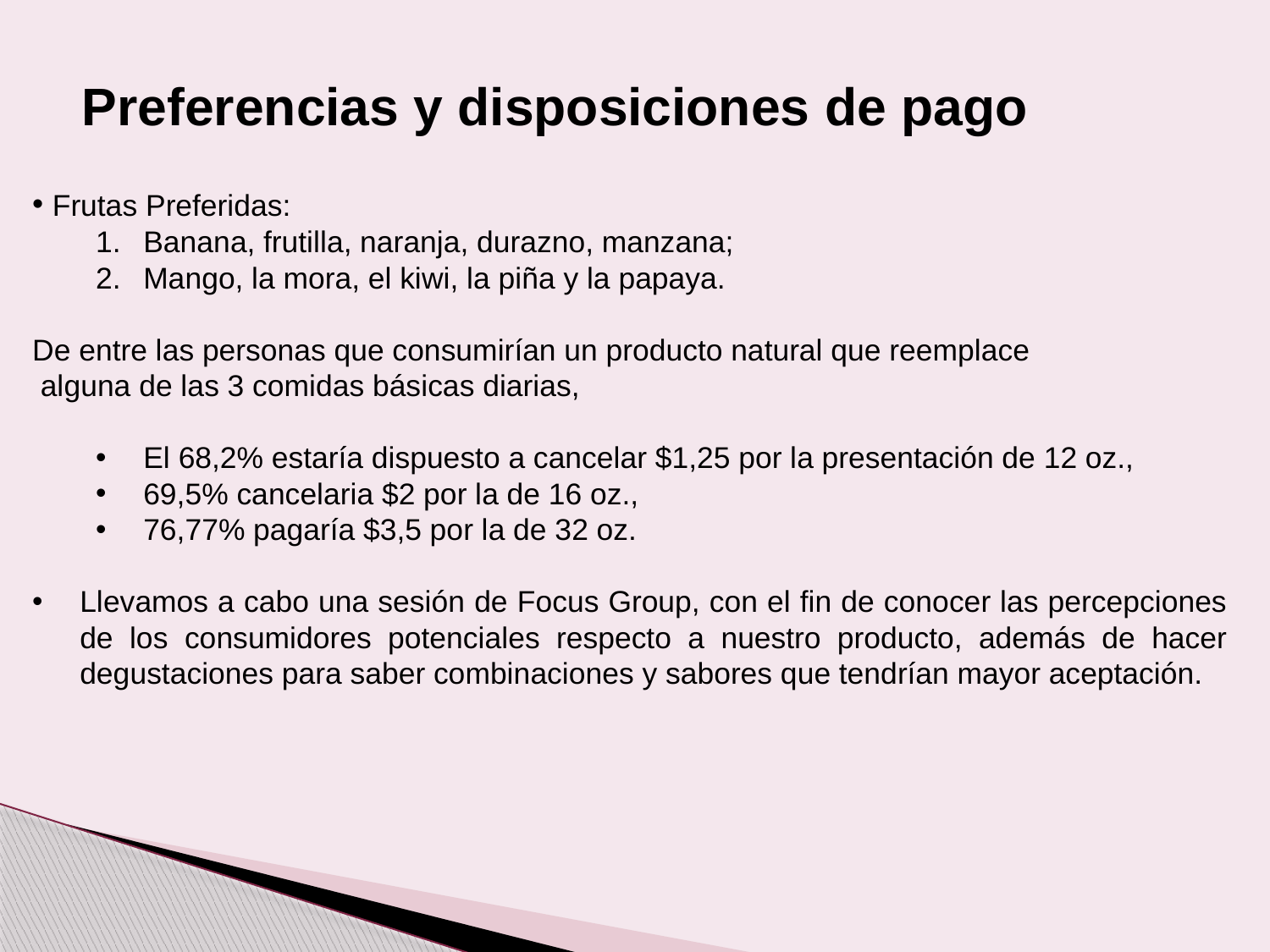

# Preferencias y disposiciones de pago
 Frutas Preferidas:
Banana, frutilla, naranja, durazno, manzana;
Mango, la mora, el kiwi, la piña y la papaya.

De entre las personas que consumirían un producto natural que reemplace
 alguna de las 3 comidas básicas diarias,

El 68,2% estaría dispuesto a cancelar $1,25 por la presentación de 12 oz.,
69,5% cancelaria $2 por la de 16 oz.,
76,77% pagaría $3,5 por la de 32 oz.

Llevamos a cabo una sesión de Focus Group, con el fin de conocer las percepciones de los consumidores potenciales respecto a nuestro producto, además de hacer degustaciones para saber combinaciones y sabores que tendrían mayor aceptación.